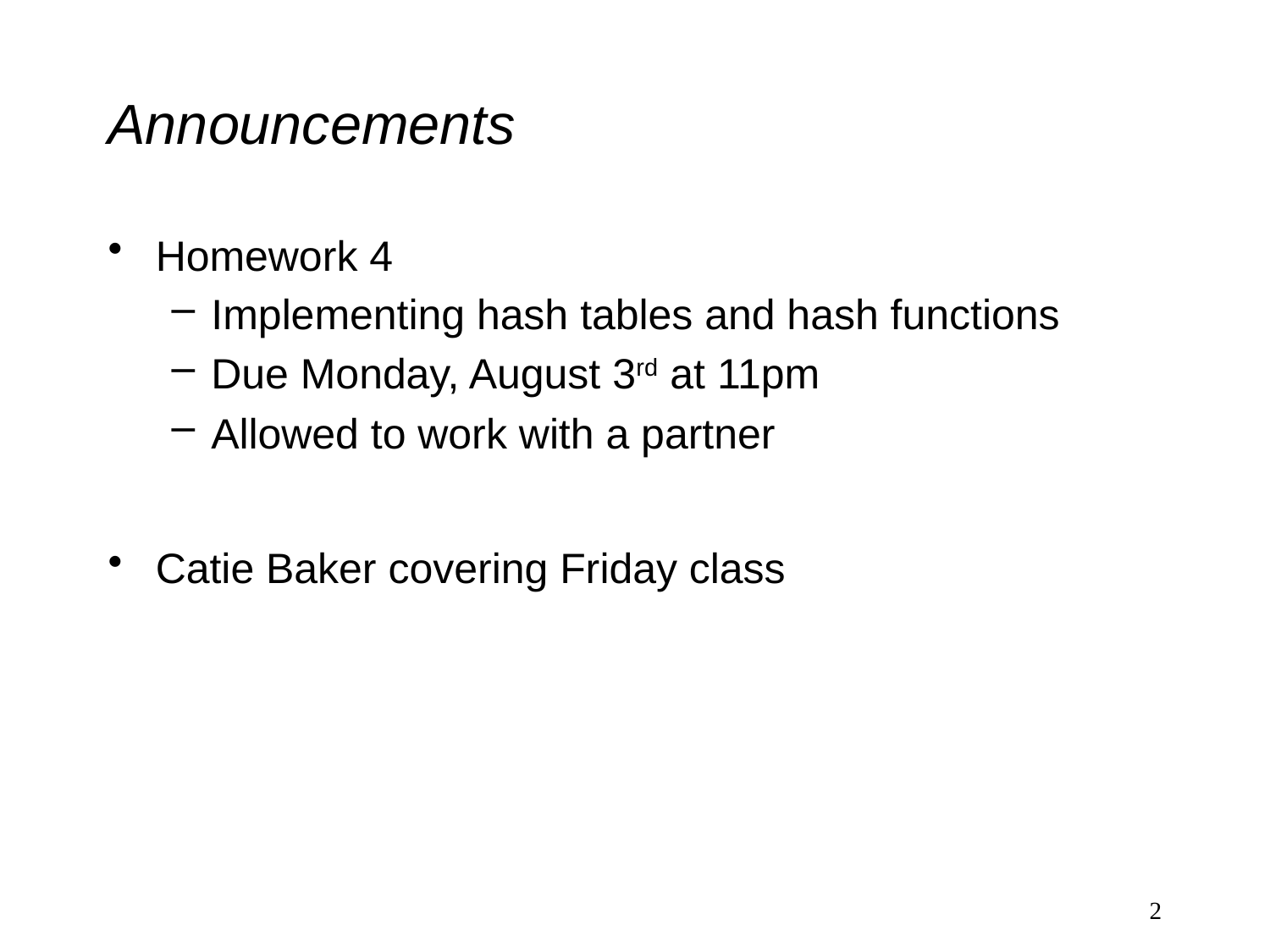

# Announcements
Homework 4
Implementing hash tables and hash functions
Due Monday, August 3rd at 11pm
Allowed to work with a partner

Catie Baker covering Friday class
2